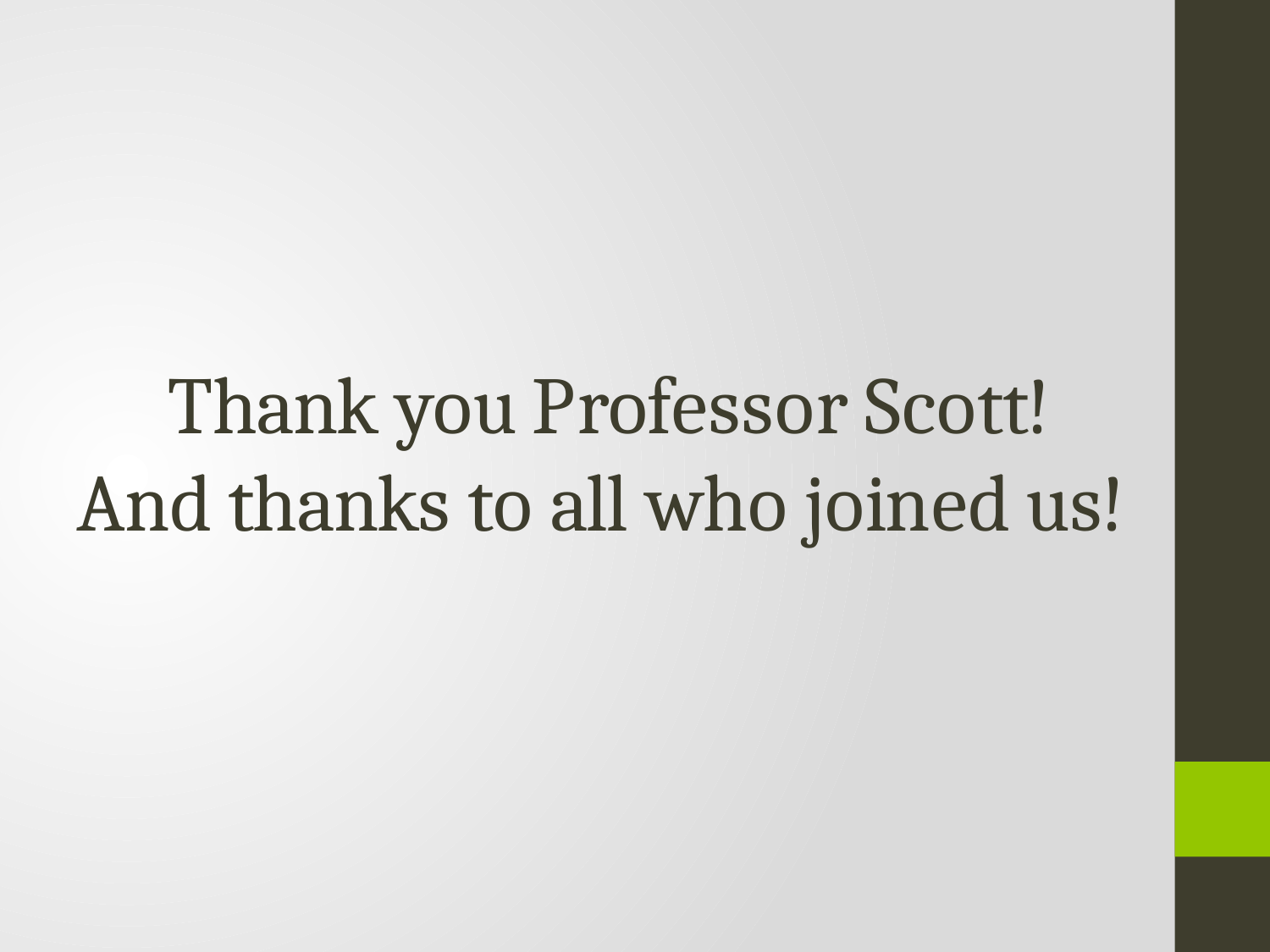

# Thank you Professor Scott! And thanks to all who joined us!